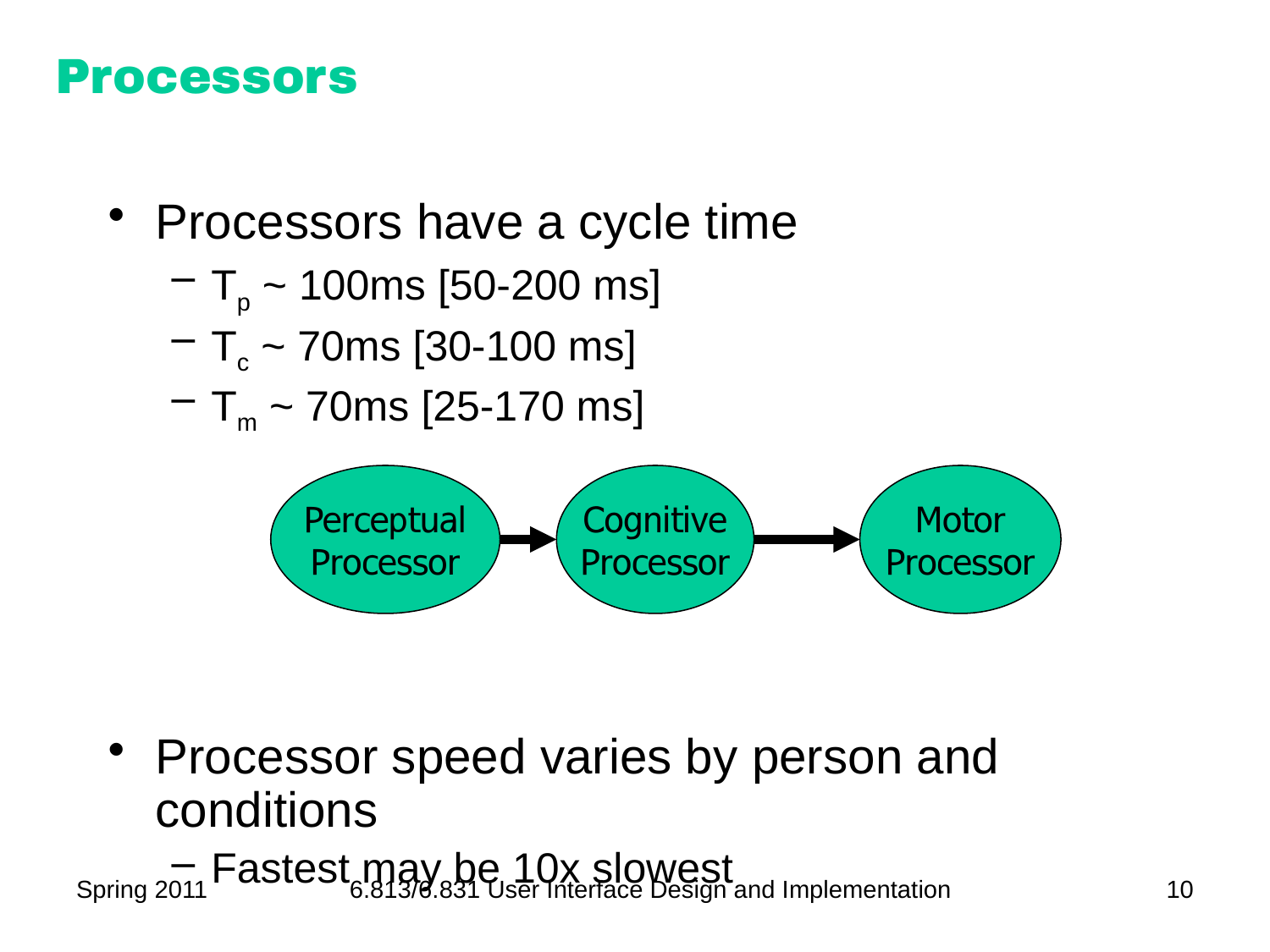

# Processors
Processors have a cycle time
Tp ~ 100ms [50-200 ms]
Tc ~ 70ms [30-100 ms]
Tm ~ 70ms [25-170 ms]

Processor speed varies by person and conditions
Fastest may be 10x slowest

Perceptual
Processor
Cognitive
Processor
Motor
Processor
Spring 2011
6.813/6.831 User Interface Design and Implementation
10